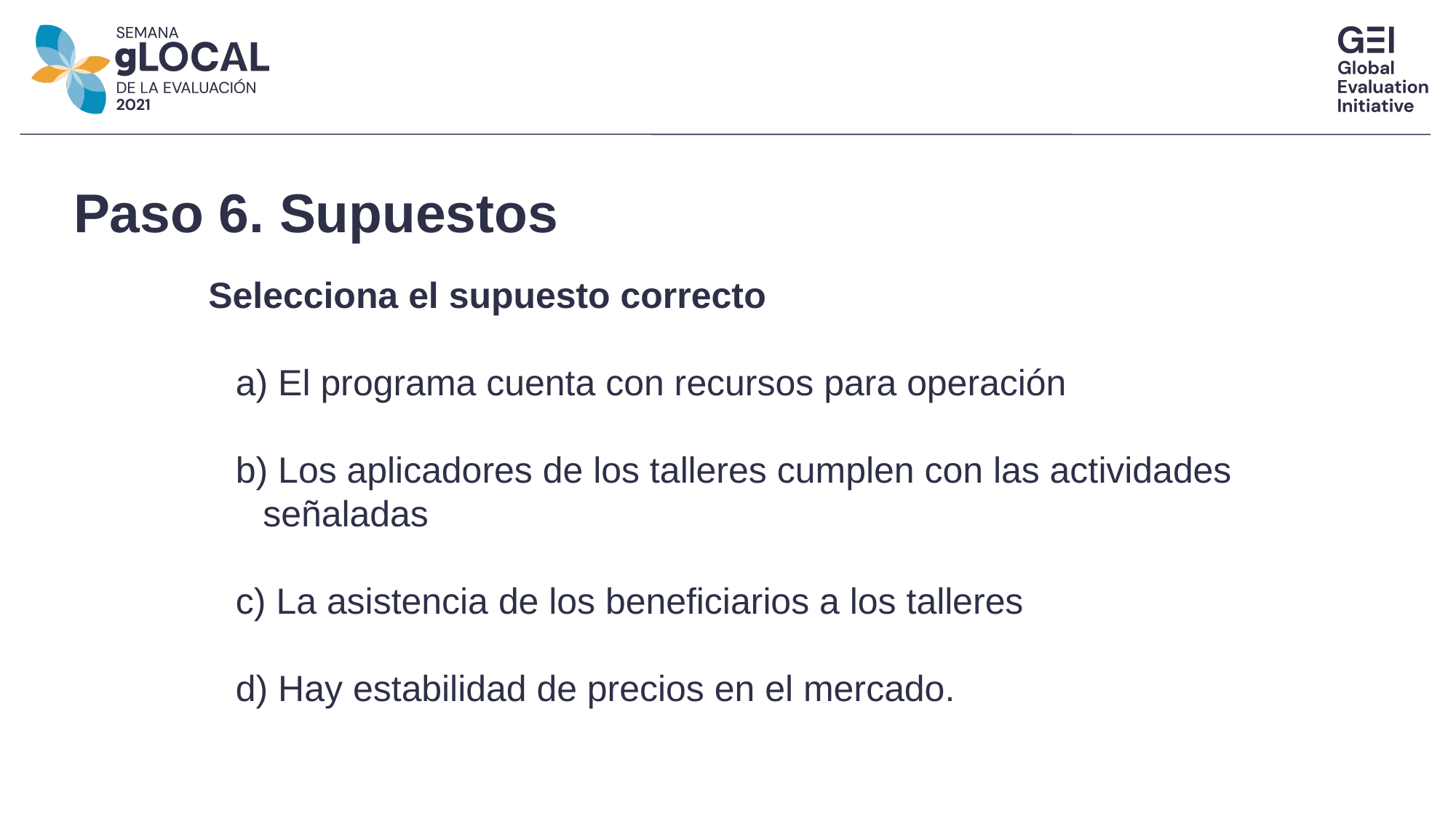

Paso 6. Supuestos
Selecciona el supuesto correcto

a) El programa cuenta con recursos para operación

b) Los aplicadores de los talleres cumplen con las actividades señaladas

c) La asistencia de los beneficiarios a los talleres

d) Hay estabilidad de precios en el mercado.